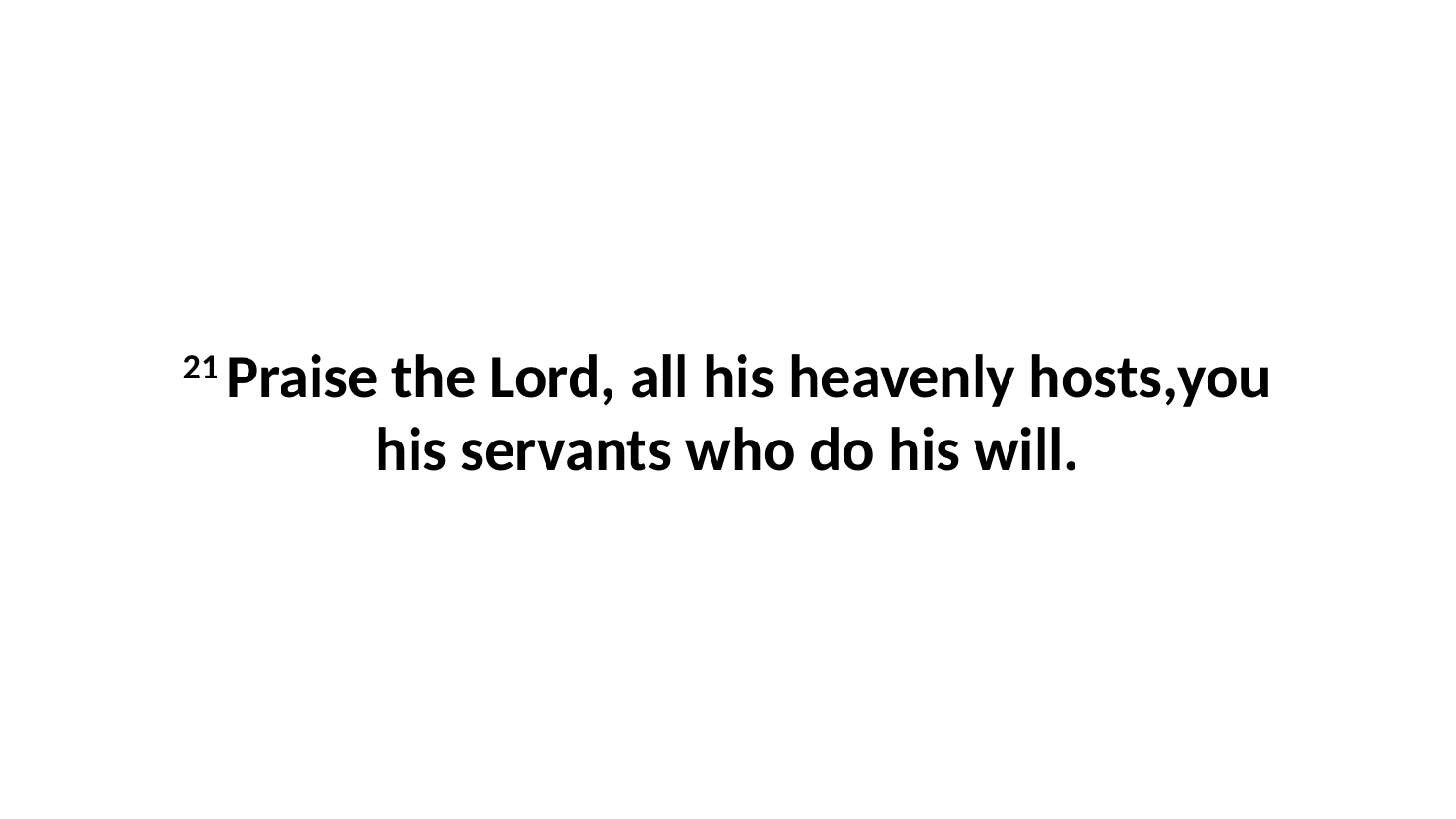

21 Praise the Lord, all his heavenly hosts,you his servants who do his will.